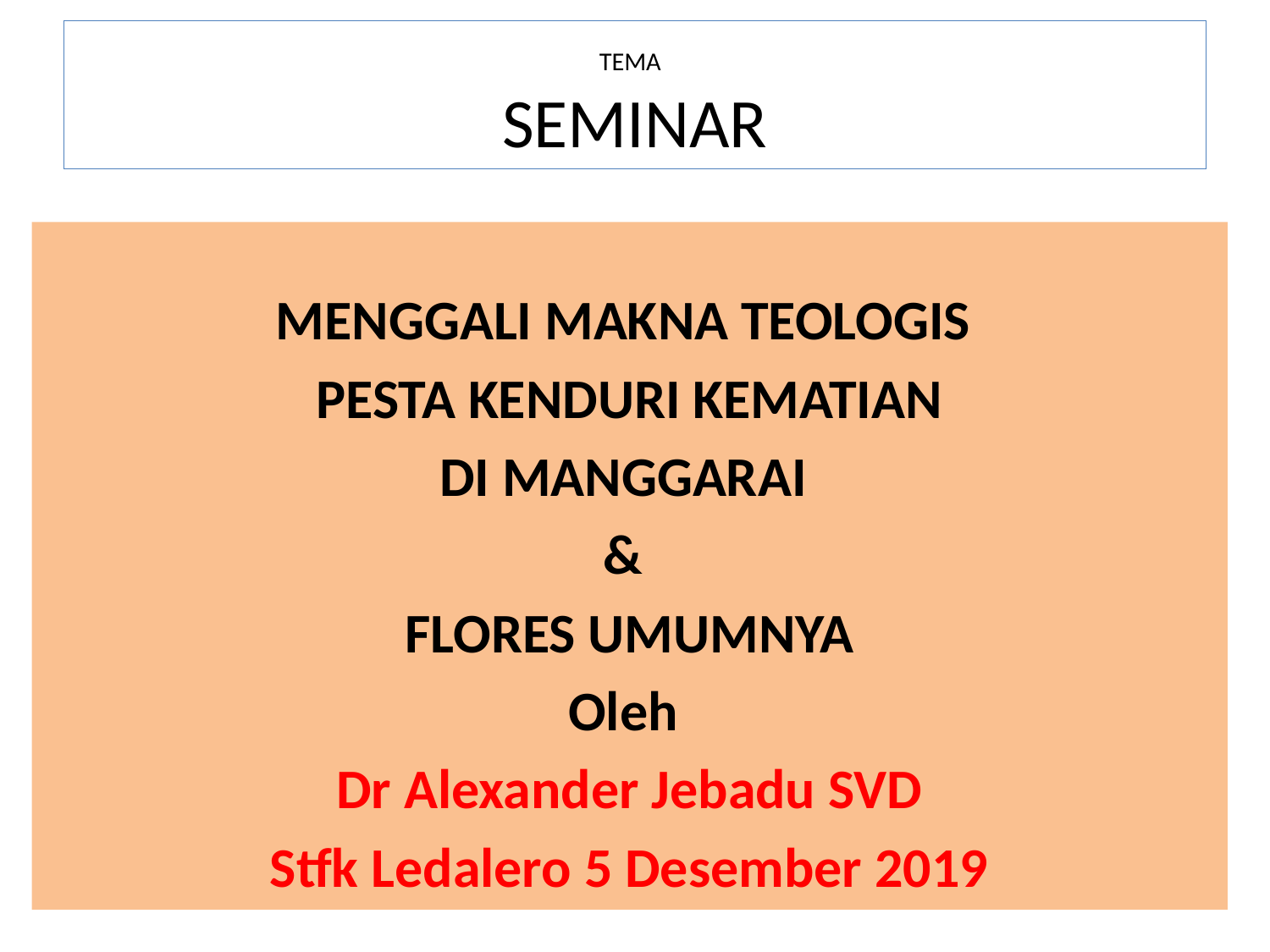

# TEMA SEMINAR

MENGGALI MAKNA TEOLOGIS
PESTA KENDURI KEMATIAN
DI MANGGARAI
&
FLORES UMUMNYA
Oleh
Dr Alexander Jebadu SVD
Stfk Ledalero 5 Desember 2019